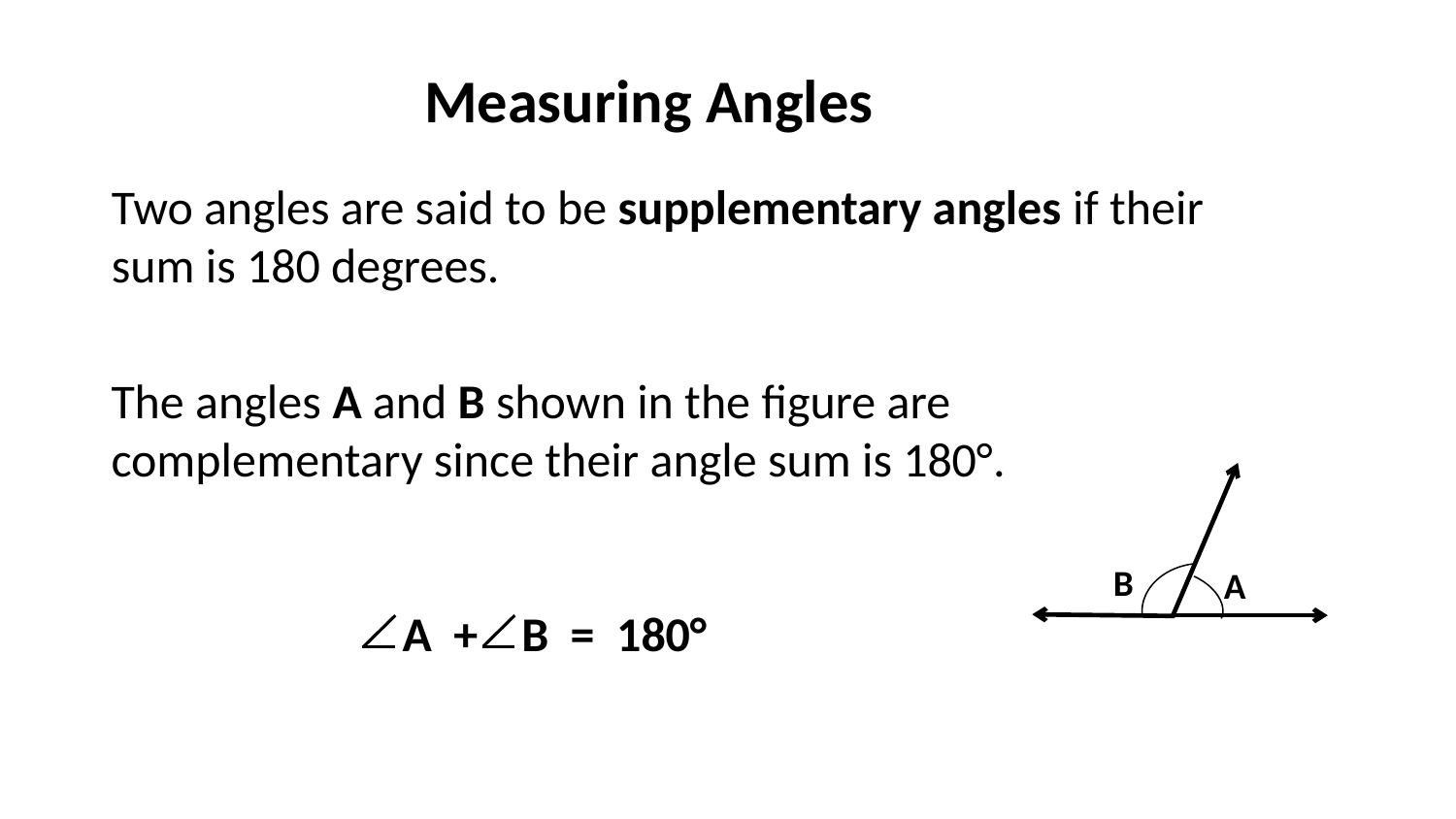

# Measuring Angles
Two angles are said to be supplementary angles if their sum is 180 degrees.
The angles A and B shown in the figure are complementary since their angle sum is 180°.

		A  +    B  =  180°
B
A